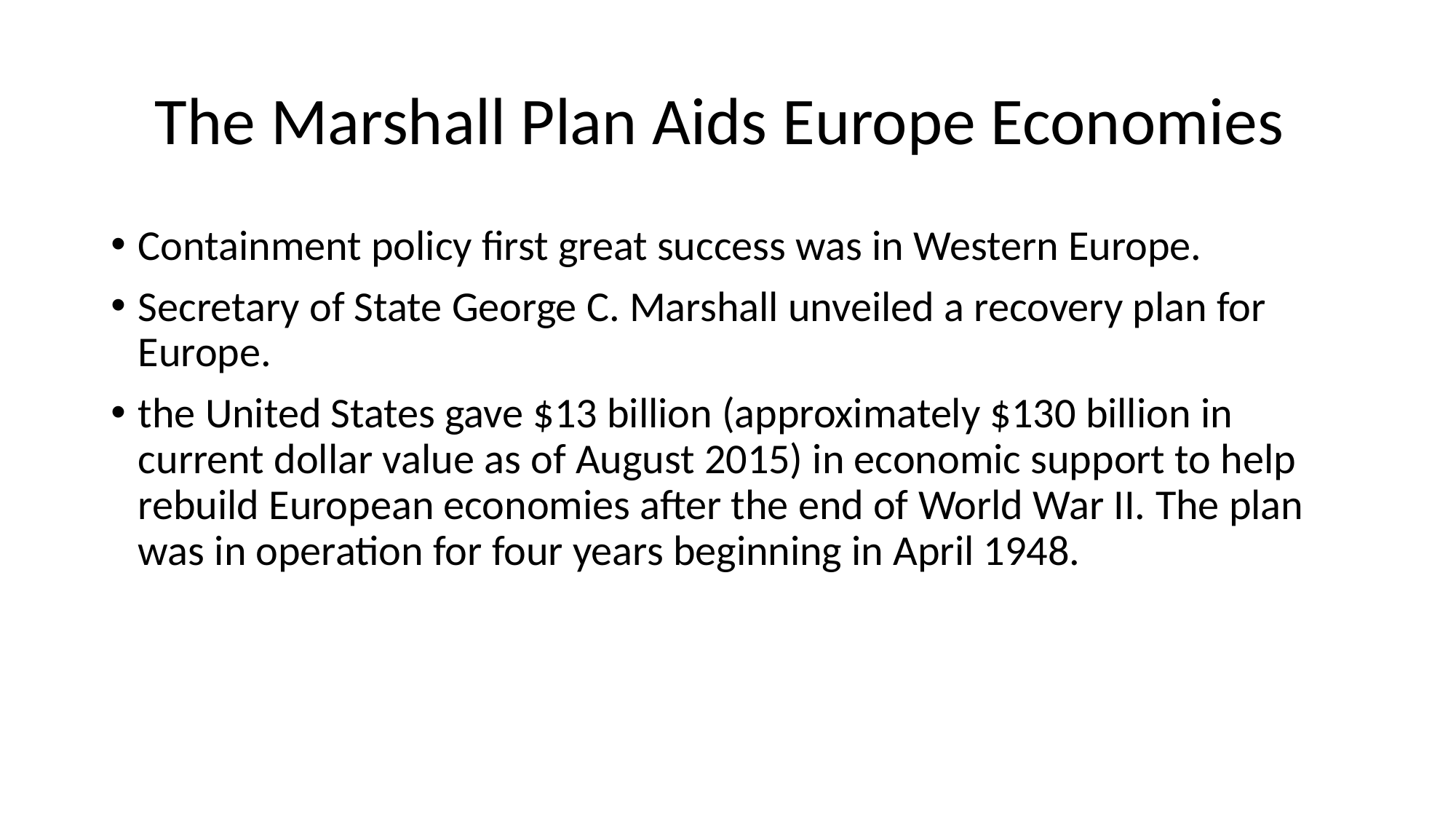

# The Marshall Plan Aids Europe Economies
Containment policy first great success was in Western Europe.
Secretary of State George C. Marshall unveiled a recovery plan for Europe.
the United States gave $13 billion (approximately $130 billion in current dollar value as of August 2015) in economic support to help rebuild European economies after the end of World War II. The plan was in operation for four years beginning in April 1948.